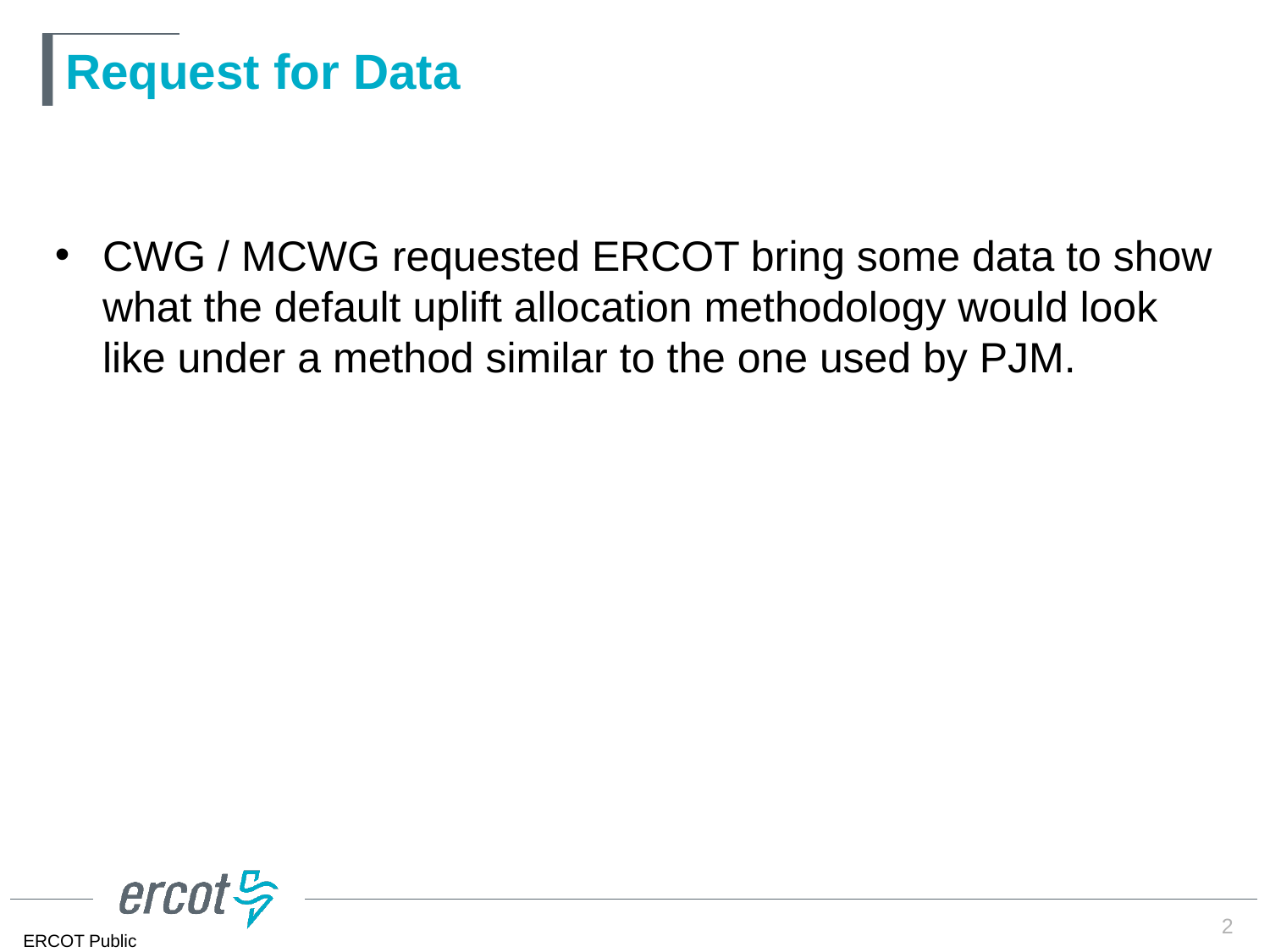

# Request for Data
CWG / MCWG requested ERCOT bring some data to show what the default uplift allocation methodology would look like under a method similar to the one used by PJM.

2